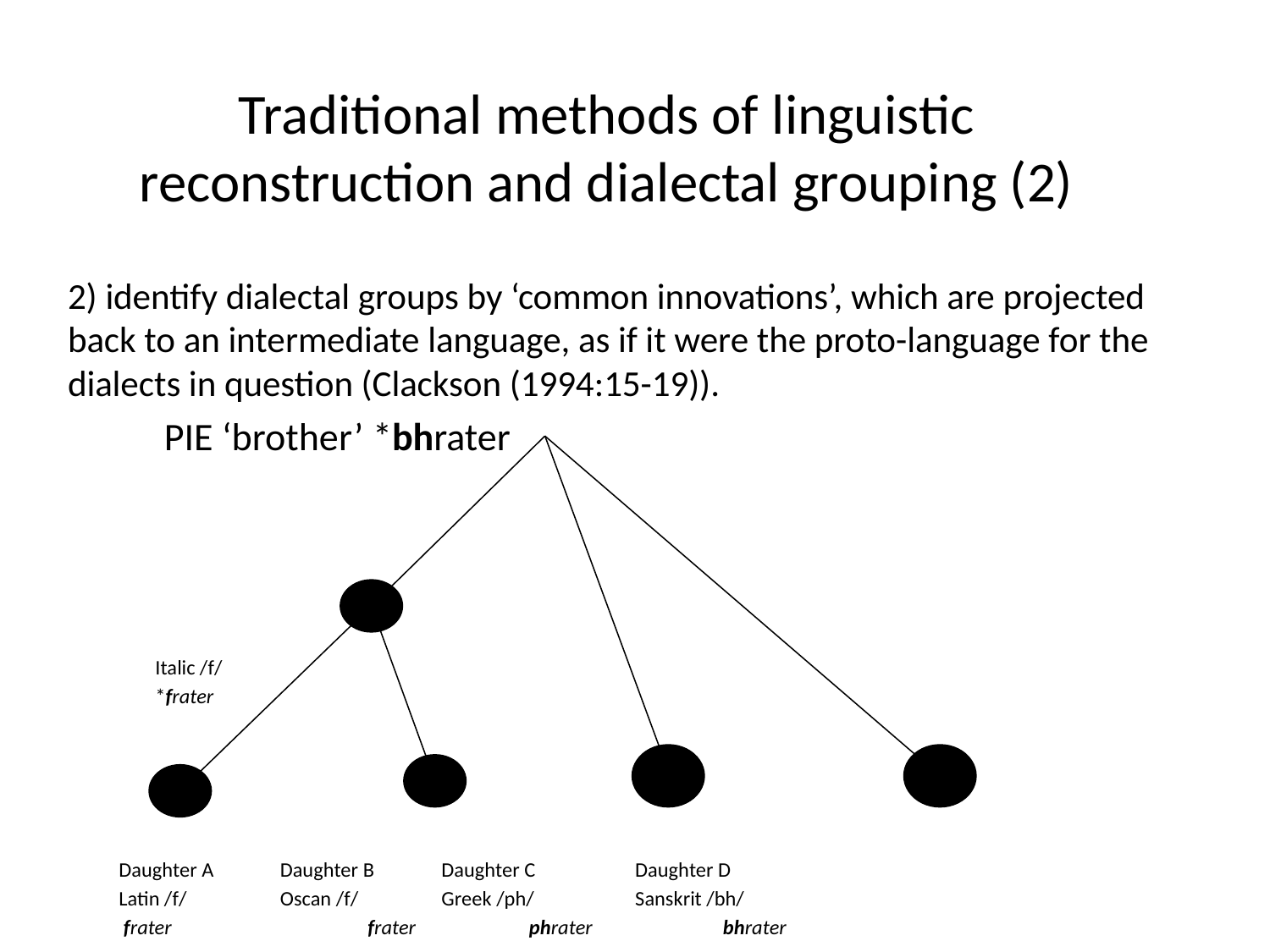

# Traditional methods of linguistic reconstruction and dialectal grouping (2)
2) identify dialectal groups by ‘common innovations’, which are projected back to an intermediate language, as if it were the proto-language for the dialects in question (Clackson (1994:15-19)).
		 PIE ‘brother’ *bhrater

		Italic /f/
		*frater

           Daughter A	        Daughter B	     Daughter C	         Daughter D
           Latin /f/	        Oscan /f/ 	     Greek /ph/	         Sanskrit /bh/
            frater	        	        frater	     	     phrater	      	         bhrater